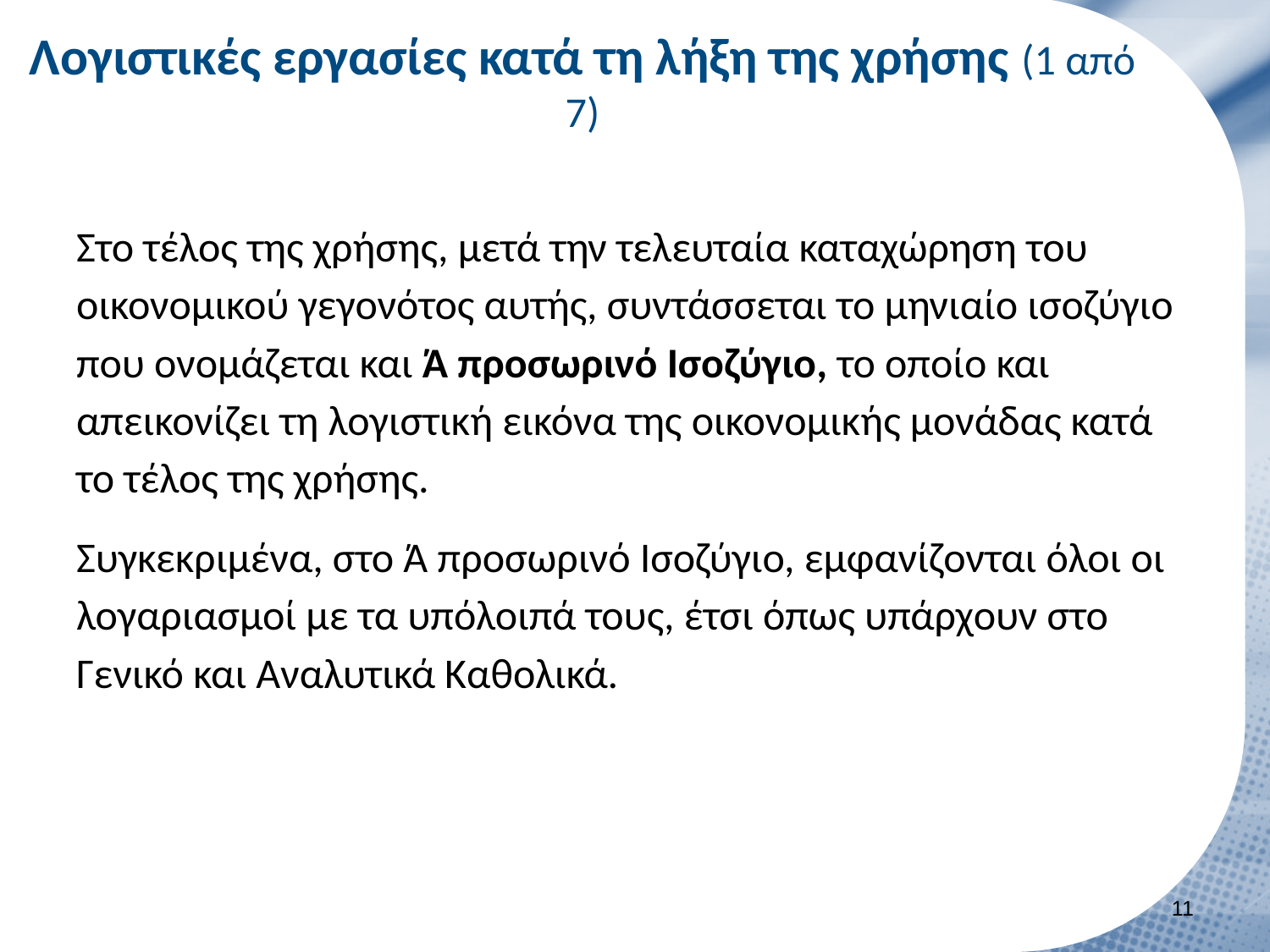

# Λογιστικές εργασίες κατά τη λήξη της χρήσης (1 από 7)
Στο τέλος της χρήσης, μετά την τελευταία καταχώρηση του οικονομικού γεγονότος αυτής, συντάσσεται το μηνιαίο ισοζύγιο που ονομάζεται και Ά προσωρινό Ισοζύγιο, το οποίο και απεικονίζει τη λογιστική εικόνα της οικονομικής μονάδας κατά το τέλος της χρήσης.
Συγκεκριμένα, στο Ά προσωρινό Ισοζύγιο, εμφανίζονται όλοι οι λογαριασμοί με τα υπόλοιπά τους, έτσι όπως υπάρχουν στο Γενικό και Αναλυτικά Καθολικά.
11